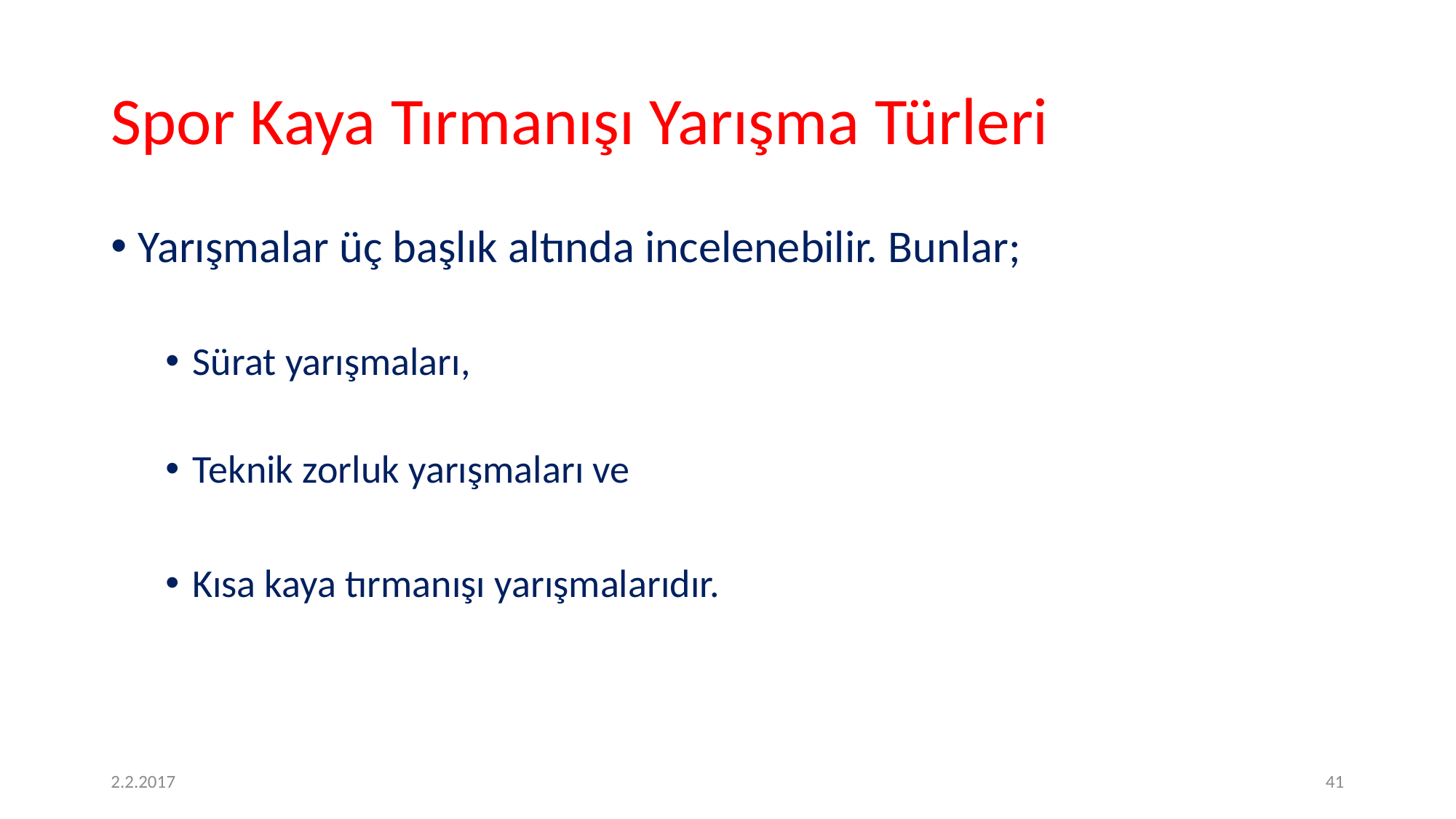

# Spor Kaya Tırmanışı Yarışma Türleri
Yarışmalar üç başlık altında incelenebilir. Bunlar;

Sürat yarışmaları,

Teknik zorluk yarışmaları ve

Kısa kaya tırmanışı yarışmalarıdır.
2.2.2017
41